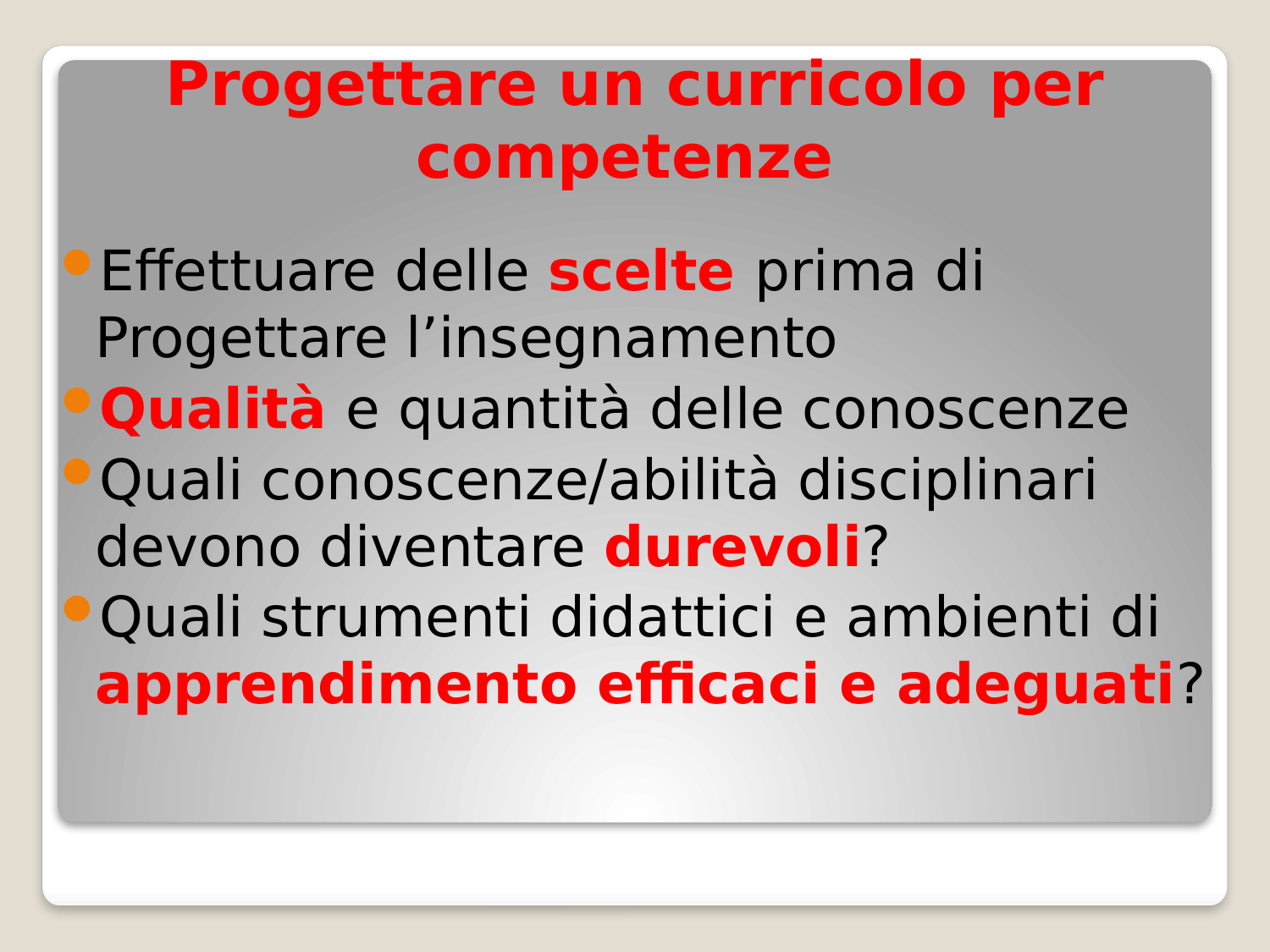

# Progettare un curricolo per competenze
Effettuare delle scelte prima di Progettare l’insegnamento
Qualità e quantità delle conoscenze
Quali conoscenze/abilità disciplinari devono diventare durevoli?
Quali strumenti didattici e ambienti di apprendimento efficaci e adeguati?